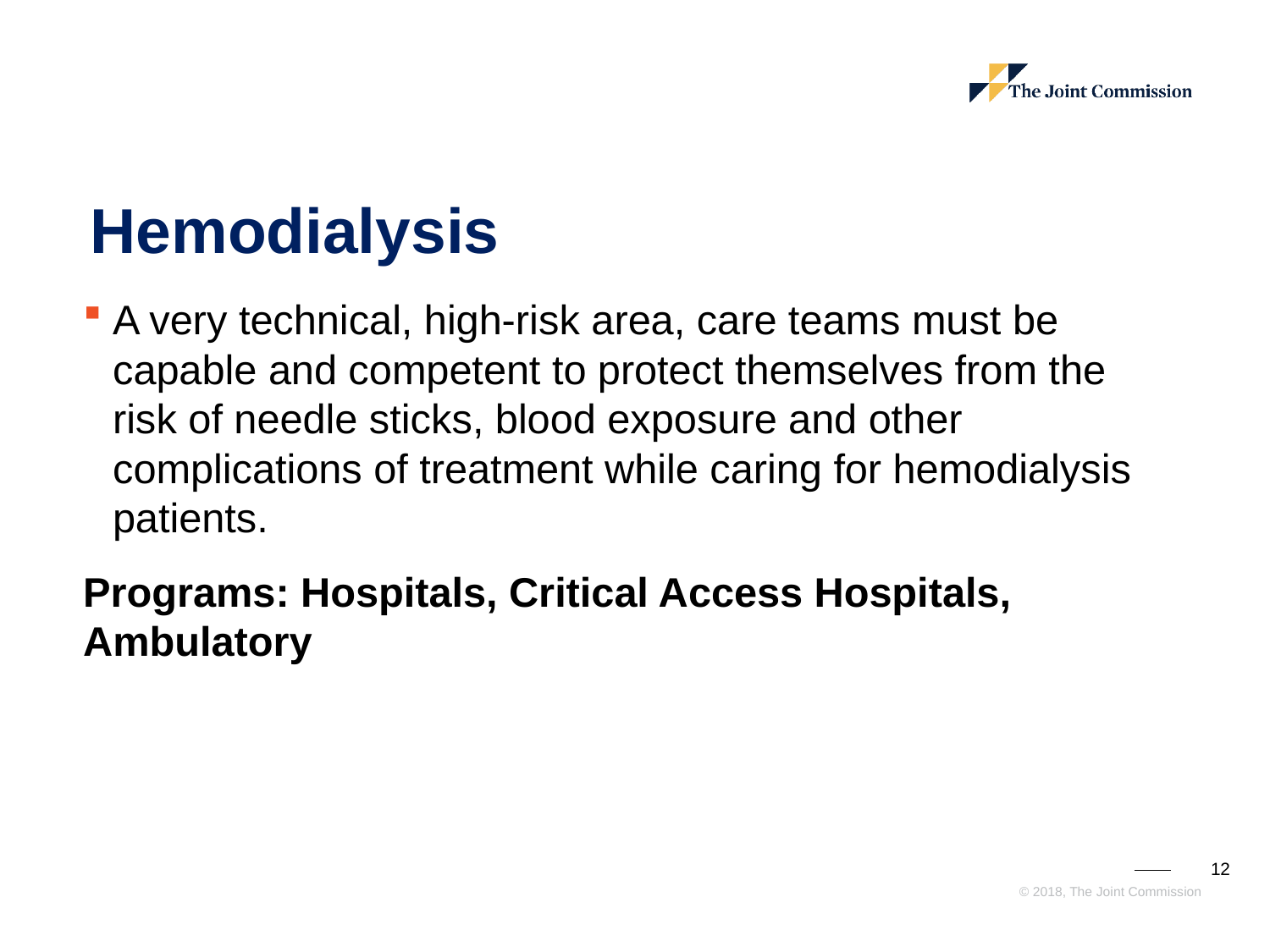

# Hemodialysis
A very technical, high-risk area, care teams must be capable and competent to protect themselves from the risk of needle sticks, blood exposure and other complications of treatment while caring for hemodialysis patients.
Programs: Hospitals, Critical Access Hospitals, Ambulatory